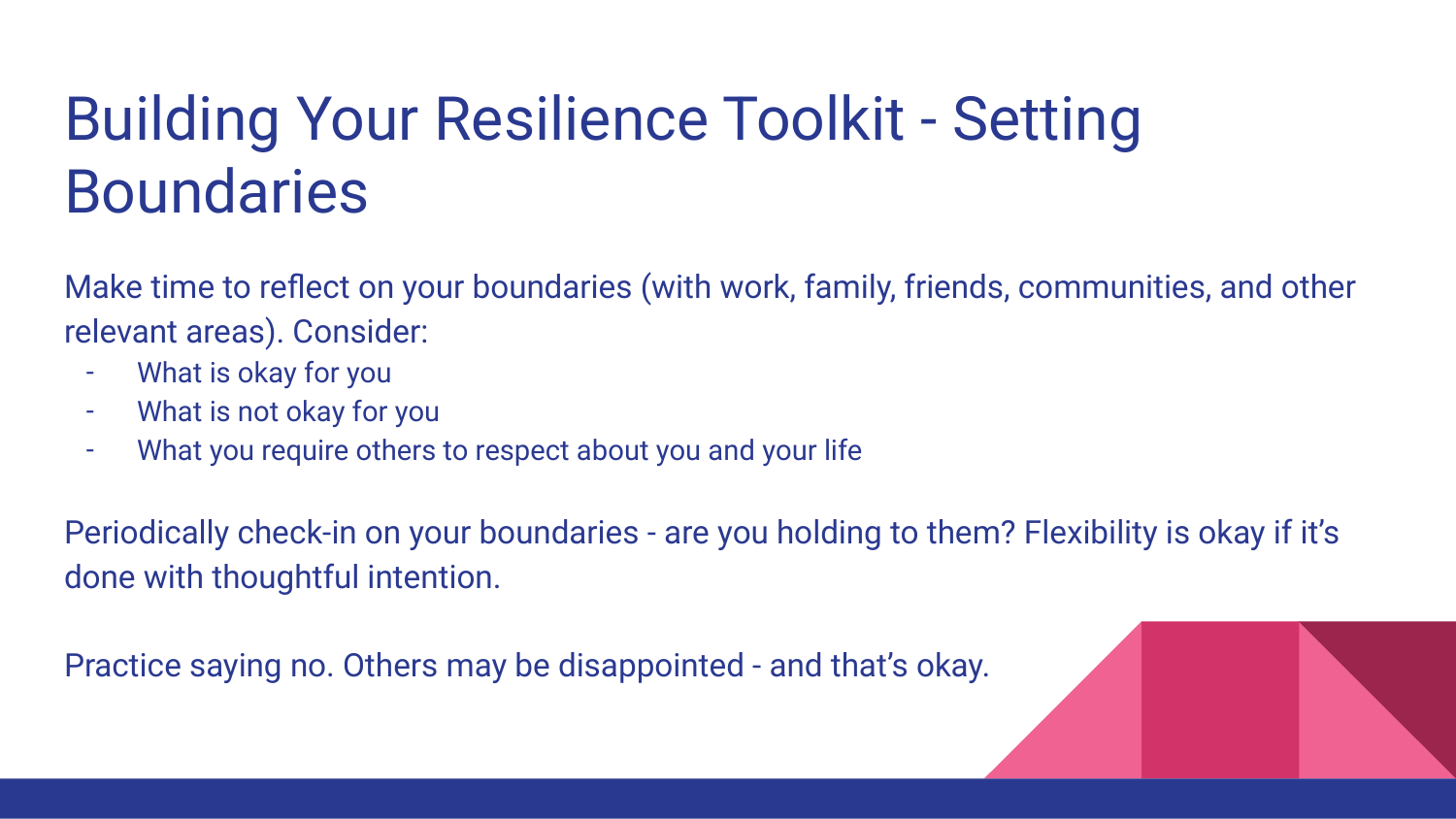

# Building Your Resilience Toolkit - Setting Boundaries
Make time to reflect on your boundaries (with work, family, friends, communities, and other relevant areas). Consider:
What is okay for you
What is not okay for you
What you require others to respect about you and your life

Periodically check-in on your boundaries - are you holding to them? Flexibility is okay if it’s done with thoughtful intention.

Practice saying no. Others may be disappointed - and that’s okay.